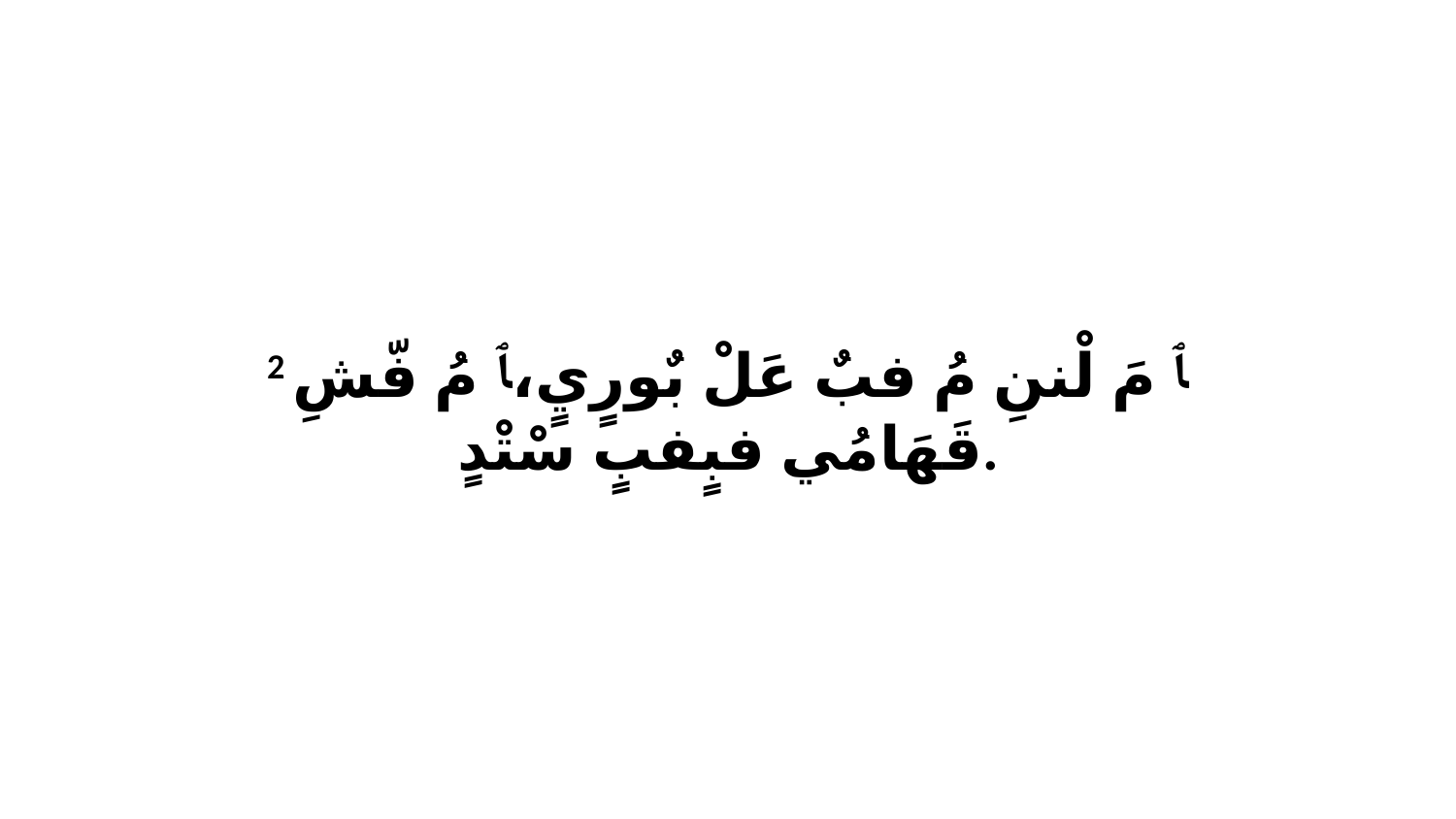

2 ﭑ مَ لْننِ مُ فبٌ عَلْ بٌورٍيٍ،ﭑ مُ فّشِ قَهَامُي فبٍفبٍ سْتْدٍ.